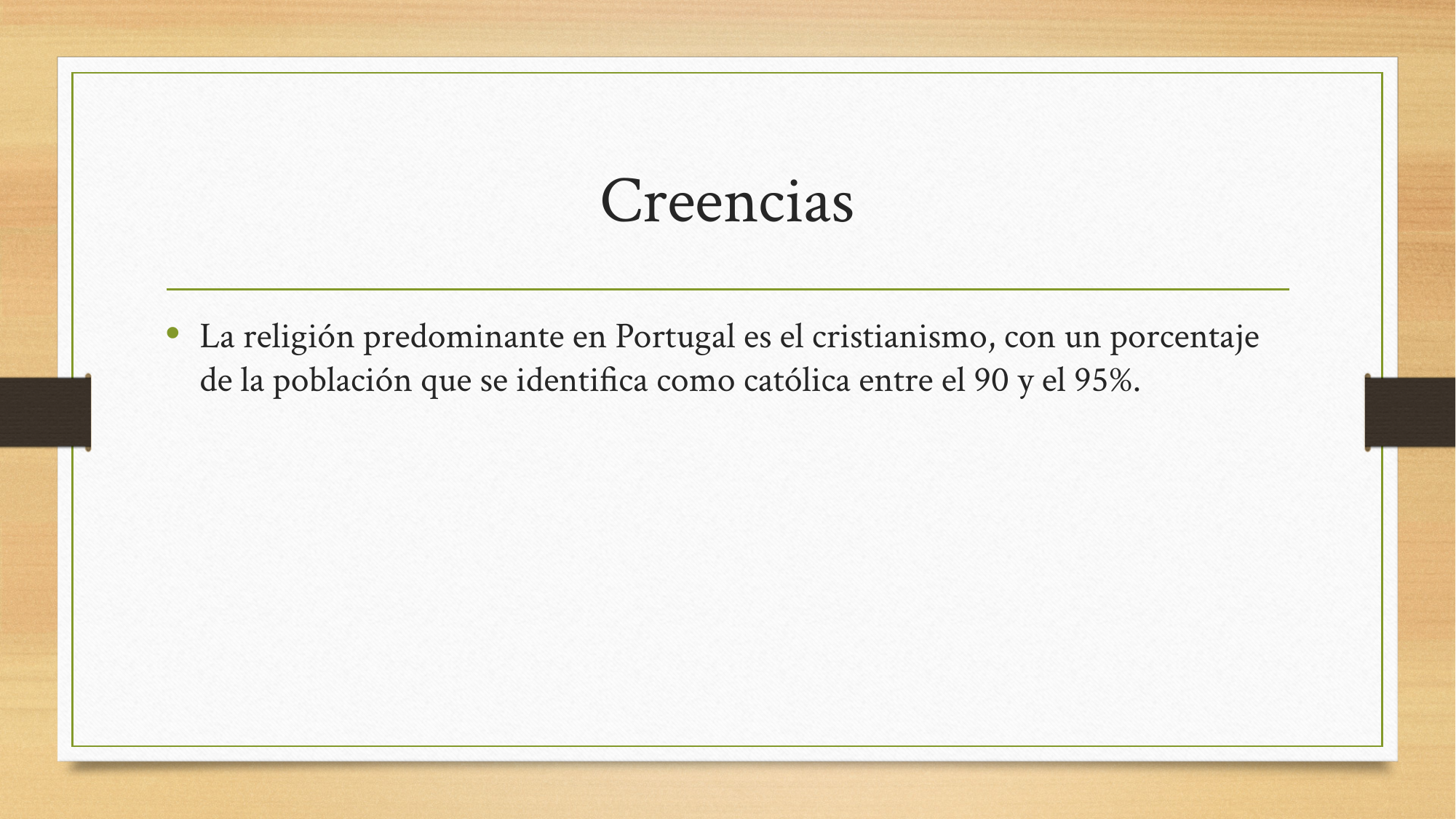

# Creencias
La religión predominante en Portugal es el cristianismo, con un porcentaje de la población que se identifica como católica entre el 90 y el 95%.